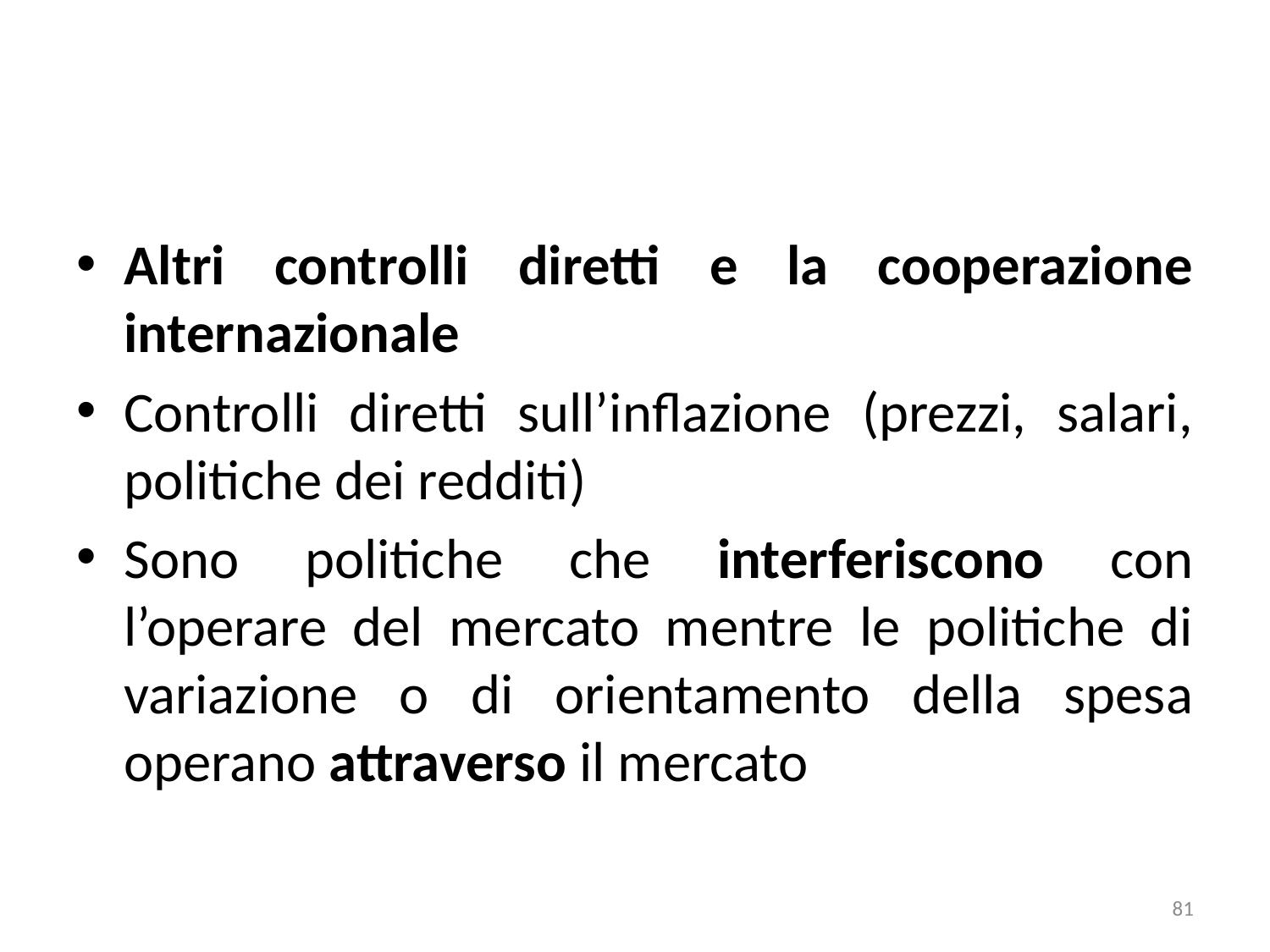

#
Altri controlli diretti e la cooperazione internazionale
Controlli diretti sull’inflazione (prezzi, salari, politiche dei redditi)
Sono politiche che interferiscono con l’operare del mercato mentre le politiche di variazione o di orientamento della spesa operano attraverso il mercato
81